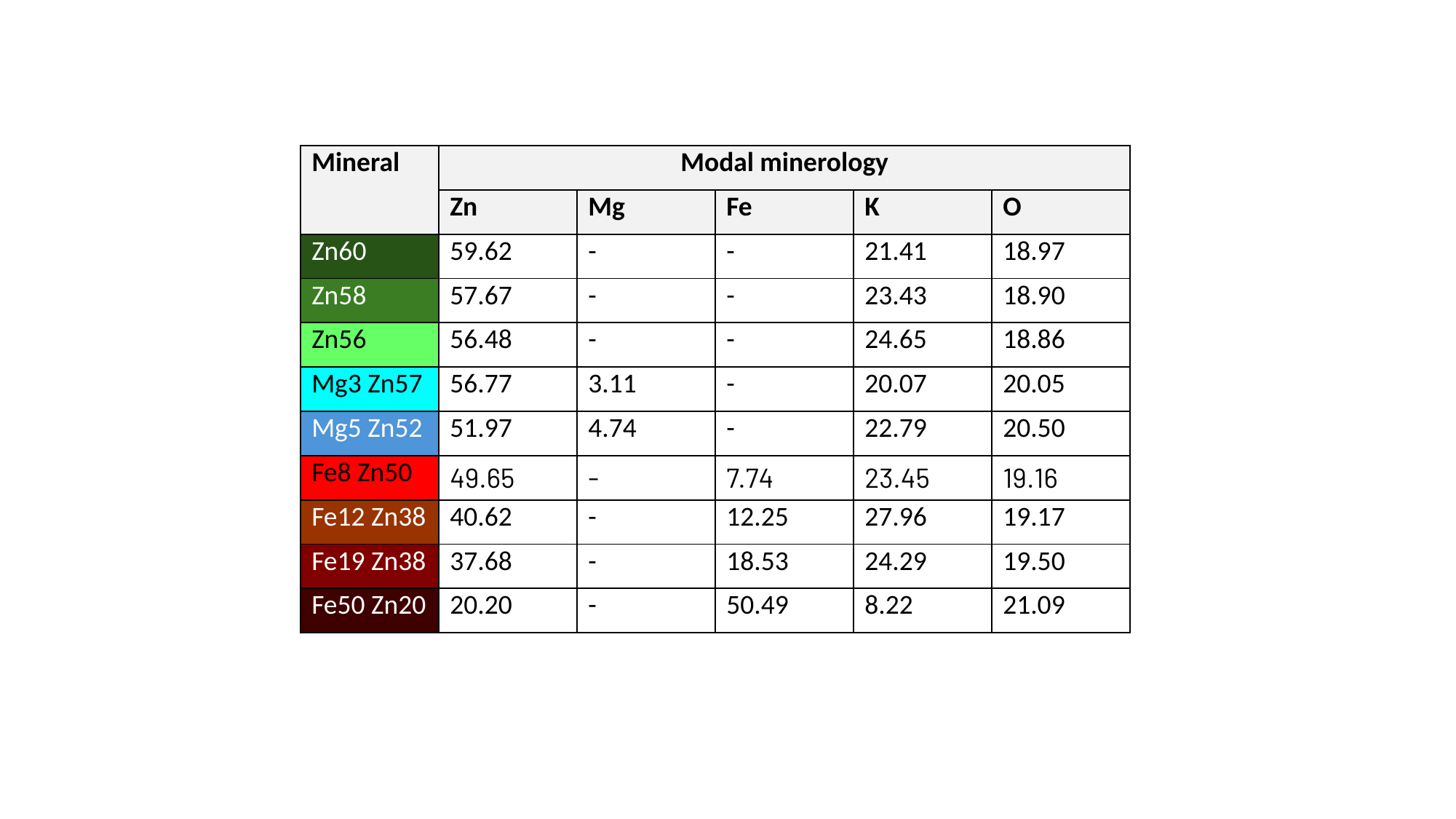

| Mineral | Modal minerology |  |  |  |  |
| --- | --- | --- | --- | --- | --- |
|  | Zn | Mg | Fe | K | O |
| Zn60 | 59.62 | - | - | 21.41 | 18.97 |
| Zn58 | 57.67 | - | - | 23.43 | 18.90 |
| Zn56 | 56.48 | - | - | 24.65 | 18.86 |
| Mg3 Zn57 | 56.77 | 3.11 | - | 20.07 | 20.05 |
| Mg5 Zn52 | 51.97 | 4.74 | - | 22.79 | 20.50 |
| Fe8 Zn50 | 49.65 | - | 7.74 | 23.45 | 19.16 |
| Fe12 Zn38 | 40.62 | - | 12.25 | 27.96 | 19.17 |
| Fe19 Zn38 | 37.68 | - | 18.53 | 24.29 | 19.50 |
| Fe50 Zn20 | 20.20 | - | 50.49 | 8.22 | 21.09 |